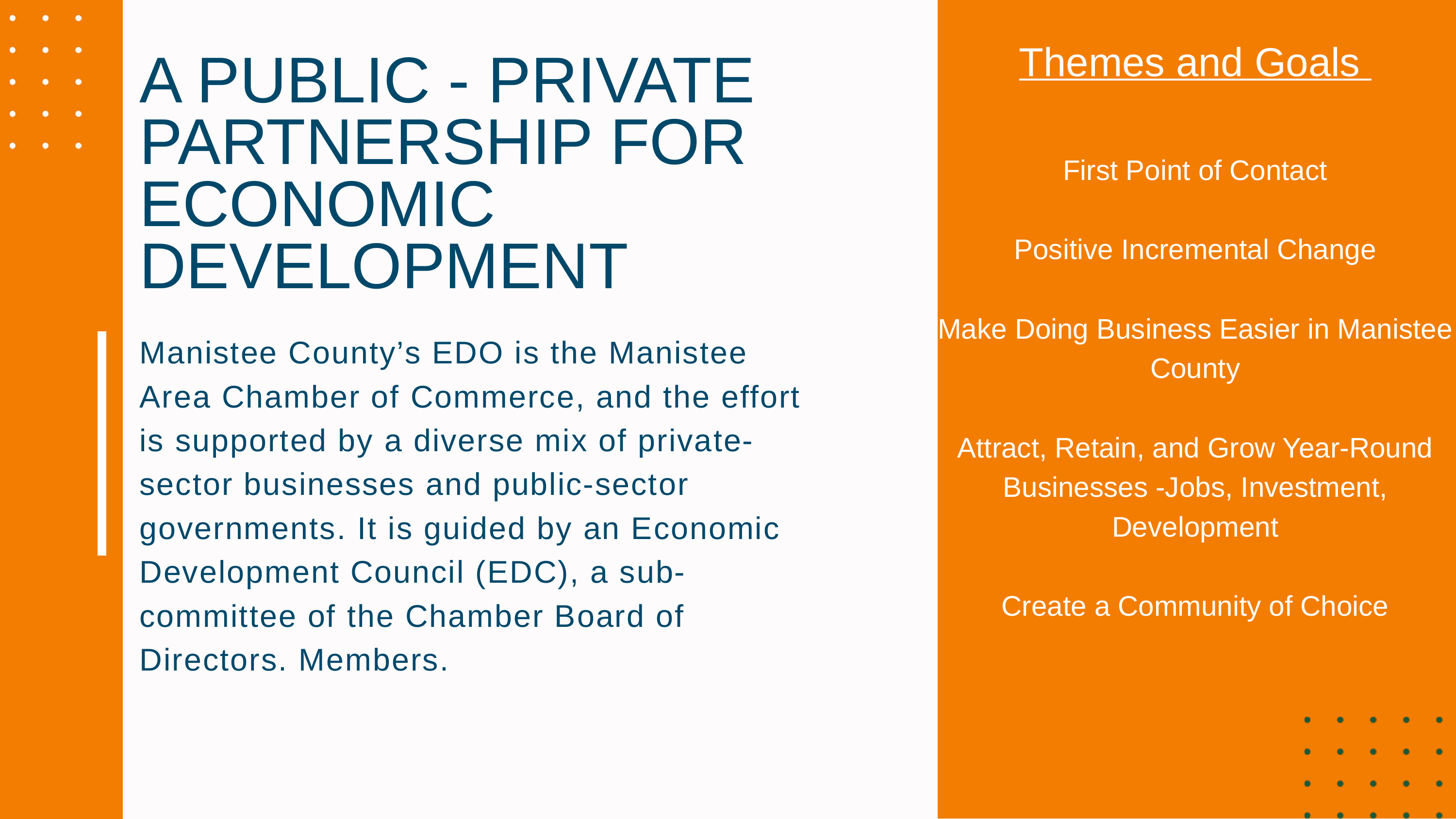

Themes and Goals
A PUBLIC - PRIVATE PARTNERSHIP FOR ECONOMIC DEVELOPMENT
First Point of Contact

Positive Incremental Change

Make Doing Business Easier in Manistee County

Attract, Retain, and Grow Year-Round Businesses -Jobs, Investment, Development

Create a Community of Choice

Manistee County’s EDO is the Manistee Area Chamber of Commerce, and the effort is supported by a diverse mix of private-sector businesses and public-sector governments. It is guided by an Economic Development Council (EDC), a sub-committee of the Chamber Board of Directors. Members.